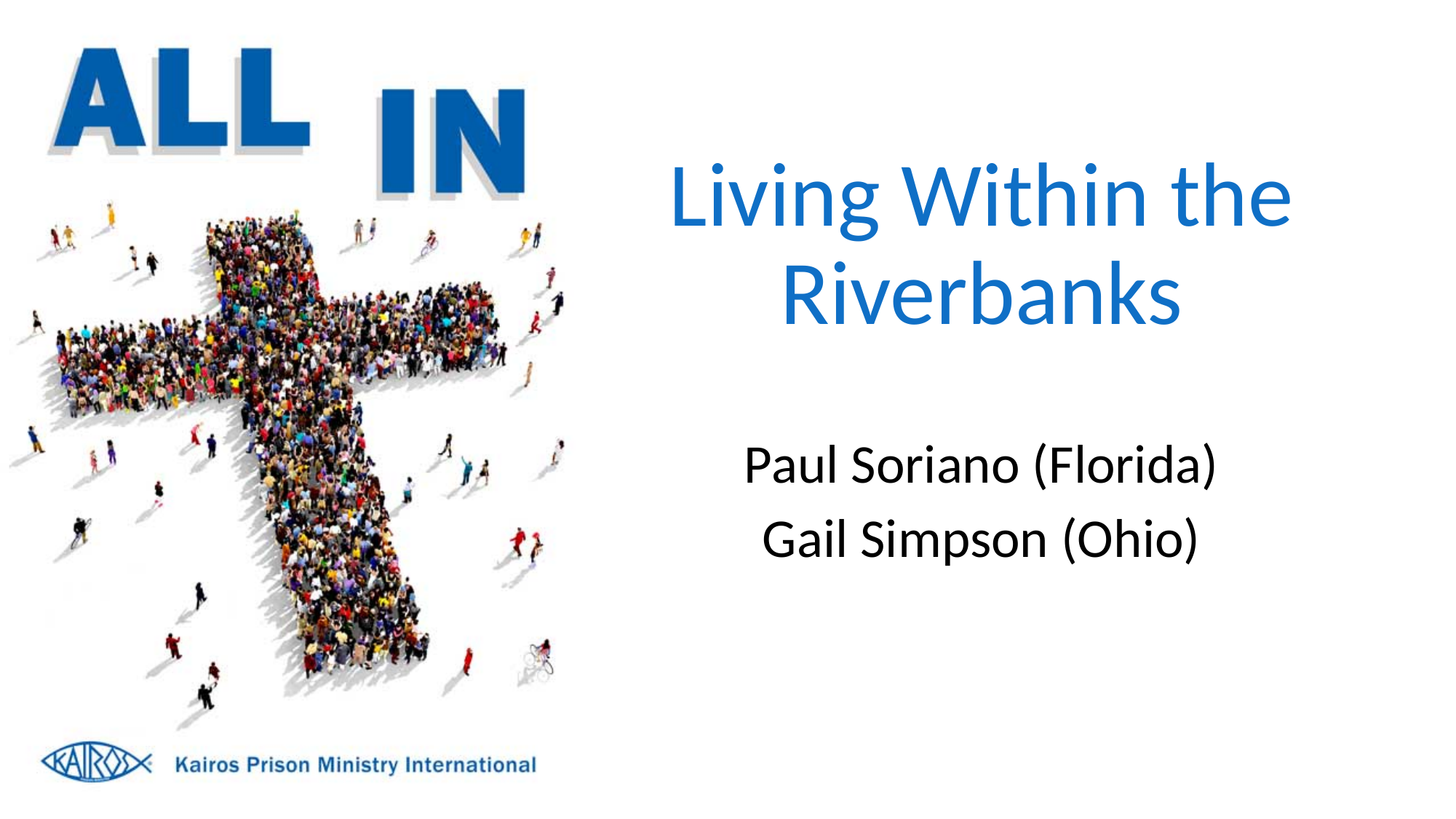

# Living Within the Riverbanks
Paul Soriano (Florida)
Gail Simpson (Ohio)